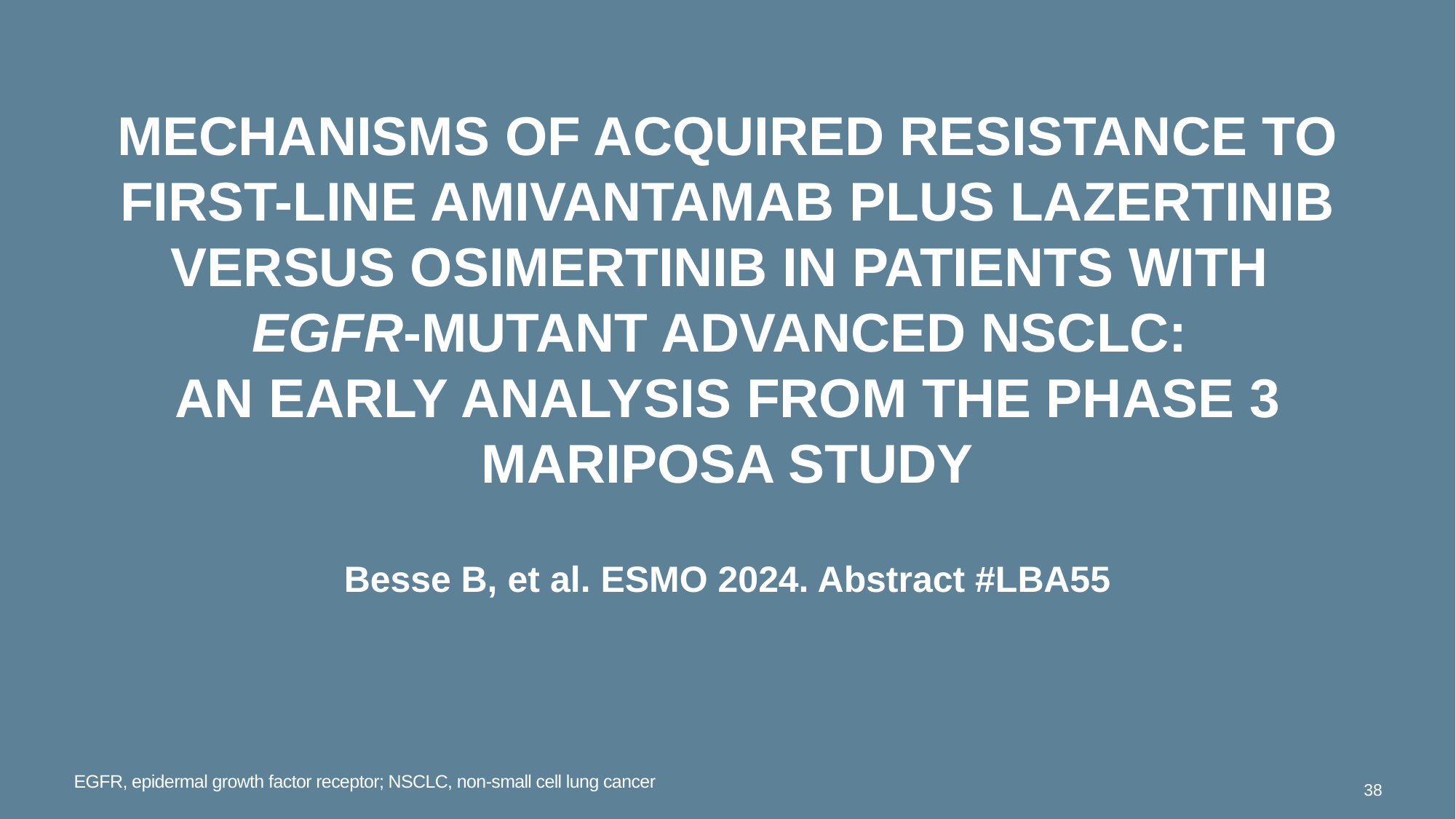

# Mechanisms of acquired resistance to first-line amivantamab plus lazertinib versus osimertinib in patients with EGFR-mutant advanced NSCLC: An early analysis from the phase 3 MARIPOSA study
Besse B, et al. ESMO 2024. Abstract #LBA55

EGFR, epidermal growth factor receptor; NSCLC, non-small cell lung cancer
38